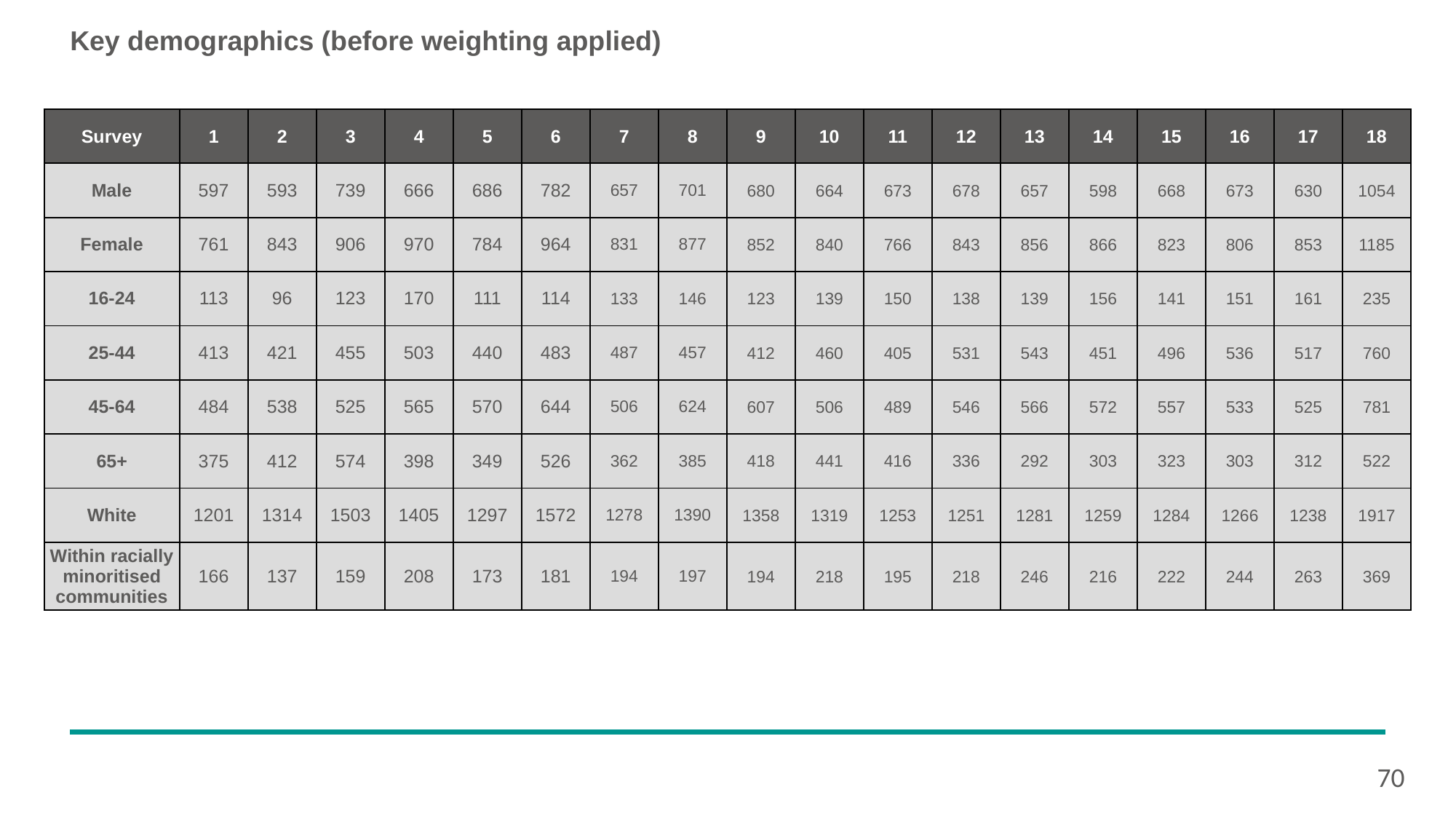

Key demographics (before weighting applied)
| Survey | 1 | 2 | 3 | 4 | 5 | 6 | 7 | 8 | 9 | 10 | 11 | 12 | 13 | 14 | 15 | 16 | 17 | 18 |
| --- | --- | --- | --- | --- | --- | --- | --- | --- | --- | --- | --- | --- | --- | --- | --- | --- | --- | --- |
| Male | 597 | 593 | 739 | 666 | 686 | 782 | 657 | 701 | 680 | 664 | 673 | 678 | 657 | 598 | 668 | 673 | 630 | 1054 |
| Female | 761 | 843 | 906 | 970 | 784 | 964 | 831 | 877 | 852 | 840 | 766 | 843 | 856 | 866 | 823 | 806 | 853 | 1185 |
| 16-24 | 113 | 96 | 123 | 170 | 111 | 114 | 133 | 146 | 123 | 139 | 150 | 138 | 139 | 156 | 141 | 151 | 161 | 235 |
| 25-44 | 413 | 421 | 455 | 503 | 440 | 483 | 487 | 457 | 412 | 460 | 405 | 531 | 543 | 451 | 496 | 536 | 517 | 760 |
| 45-64 | 484 | 538 | 525 | 565 | 570 | 644 | 506 | 624 | 607 | 506 | 489 | 546 | 566 | 572 | 557 | 533 | 525 | 781 |
| 65+ | 375 | 412 | 574 | 398 | 349 | 526 | 362 | 385 | 418 | 441 | 416 | 336 | 292 | 303 | 323 | 303 | 312 | 522 |
| White | 1201 | 1314 | 1503 | 1405 | 1297 | 1572 | 1278 | 1390 | 1358 | 1319 | 1253 | 1251 | 1281 | 1259 | 1284 | 1266 | 1238 | 1917 |
| Within racially minoritised communities | 166 | 137 | 159 | 208 | 173 | 181 | 194 | 197 | 194 | 218 | 195 | 218 | 246 | 216 | 222 | 244 | 263 | 369 |
70